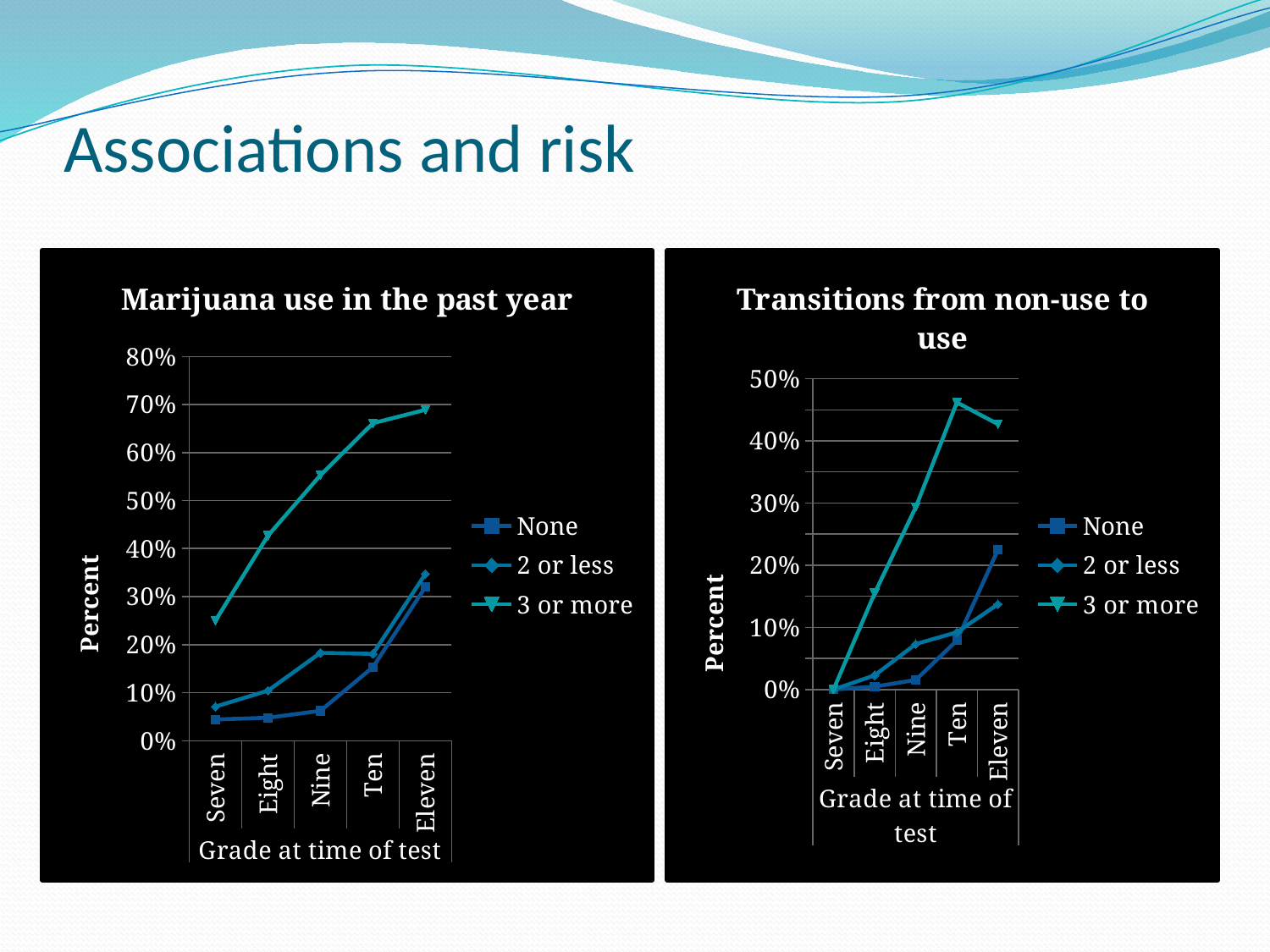

# Associations and risk

### Chart: Marijuana use in the past year

| Category | None | 2 or less | 3 or more |
|---|---|---|---|
| Seven | 0.04411764705882369 | 0.070967741935484 | 0.25000000000000006 |
| Eight | 0.0478260869565219 | 0.10416666666666678 | 0.4268656716417917 |
| Nine | 0.06220095693779908 | 0.1829268292682927 | 0.5529225908372835 |
| Ten | 0.1529411764705884 | 0.18085106382978722 | 0.6609336609336617 |
| Eleven | 0.32000000000000045 | 0.3472222222222223 | 0.6890243902439027 |

### Chart: Transitions from non-use to use

| Category | None | 2 or less | 3 or more |
|---|---|---|---|
| Seven | 0.0 | 0.0 | 0.0 |
| Eight | 0.004566210045662116 | 0.022813688212927802 | 0.15486725663716847 |
| Nine | 0.01538461538461542 | 0.07317073170731711 | 0.2933673469387755 |
| Ten | 0.0789473684210525 | 0.09202453987730062 | 0.46186440677966173 |
| Eleven | 0.22500000000000003 | 0.13725490196078433 | 0.42682926829268386 |